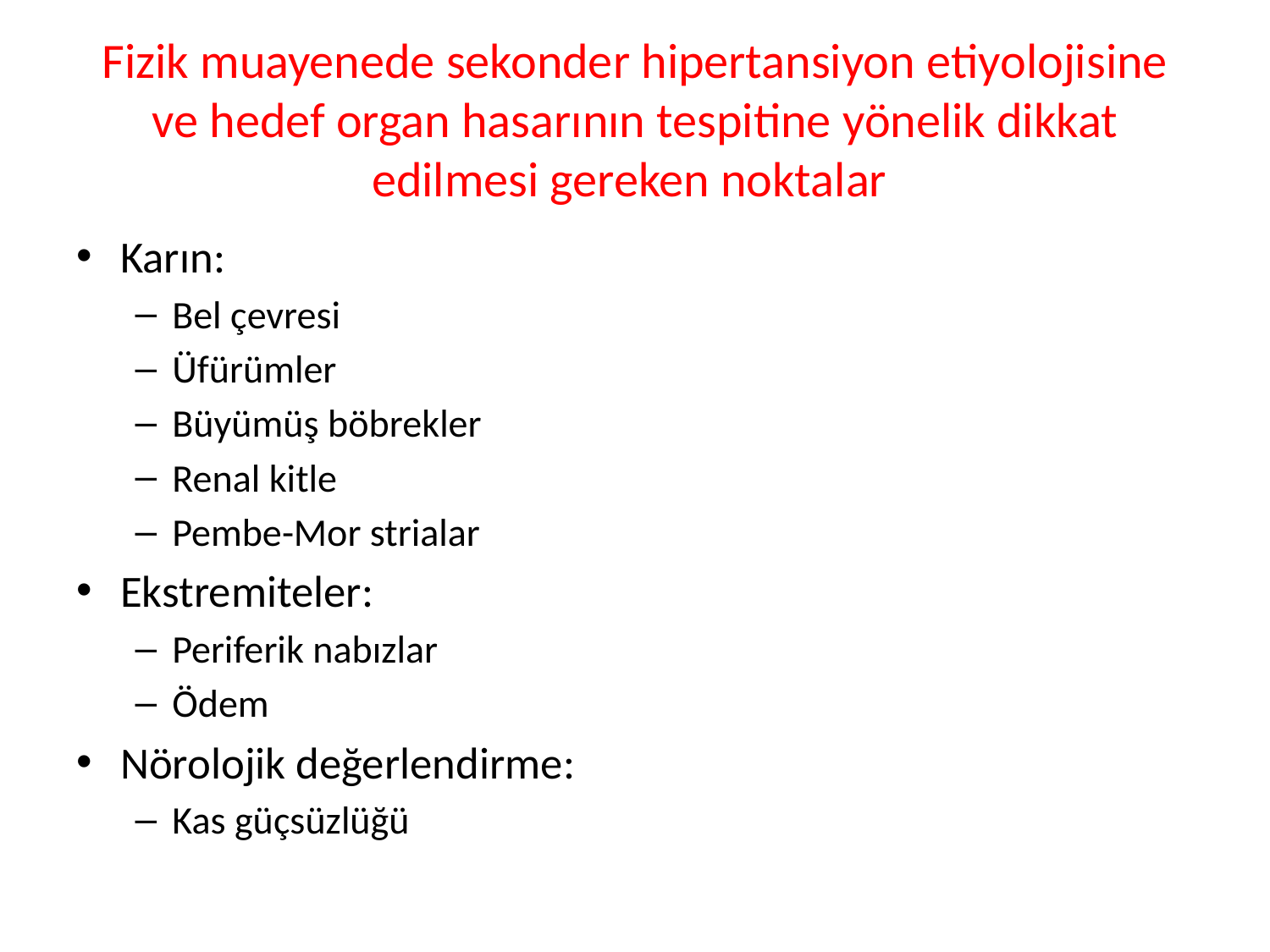

# Fizik muayenede sekonder hipertansiyon etiyolojisine ve hedef organ hasarının tespitine yönelik dikkat edilmesi gereken noktalar
Karın:
Bel çevresi
Üfürümler
Büyümüş böbrekler
Renal kitle
Pembe-Mor strialar
Ekstremiteler:
Periferik nabızlar
Ödem
Nörolojik değerlendirme:
Kas güçsüzlüğü